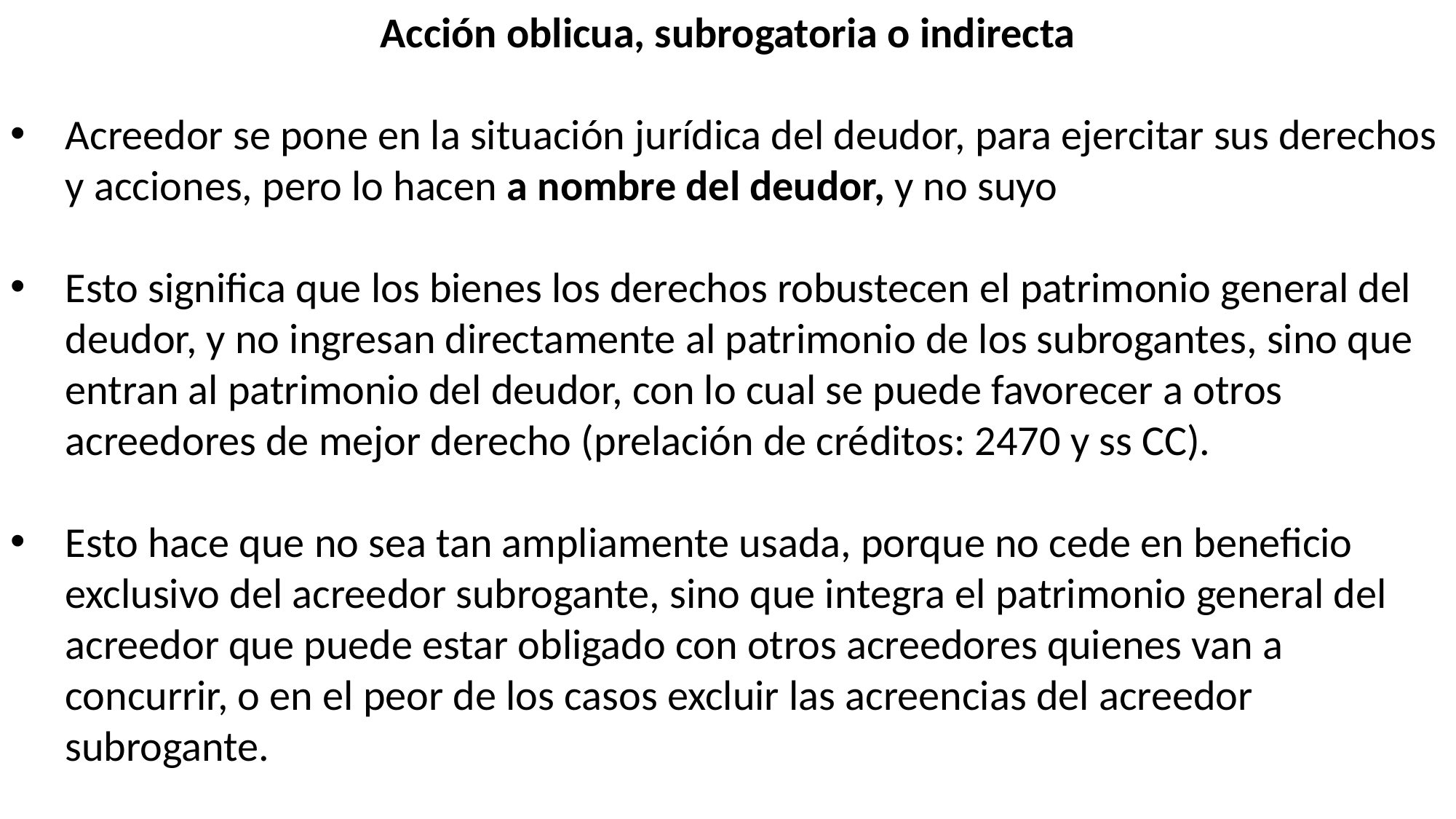

Acción oblicua, subrogatoria o indirecta

Acreedor se pone en la situación jurídica del deudor, para ejercitar sus derechos y acciones, pero lo hacen a nombre del deudor, y no suyo

Esto significa que los bienes los derechos robustecen el patrimonio general del deudor, y no ingresan directamente al patrimonio de los subrogantes, sino que entran al patrimonio del deudor, con lo cual se puede favorecer a otros acreedores de mejor derecho (prelación de créditos: 2470 y ss CC).

Esto hace que no sea tan ampliamente usada, porque no cede en beneficio exclusivo del acreedor subrogante, sino que integra el patrimonio general del acreedor que puede estar obligado con otros acreedores quienes van a concurrir, o en el peor de los casos excluir las acreencias del acreedor subrogante.